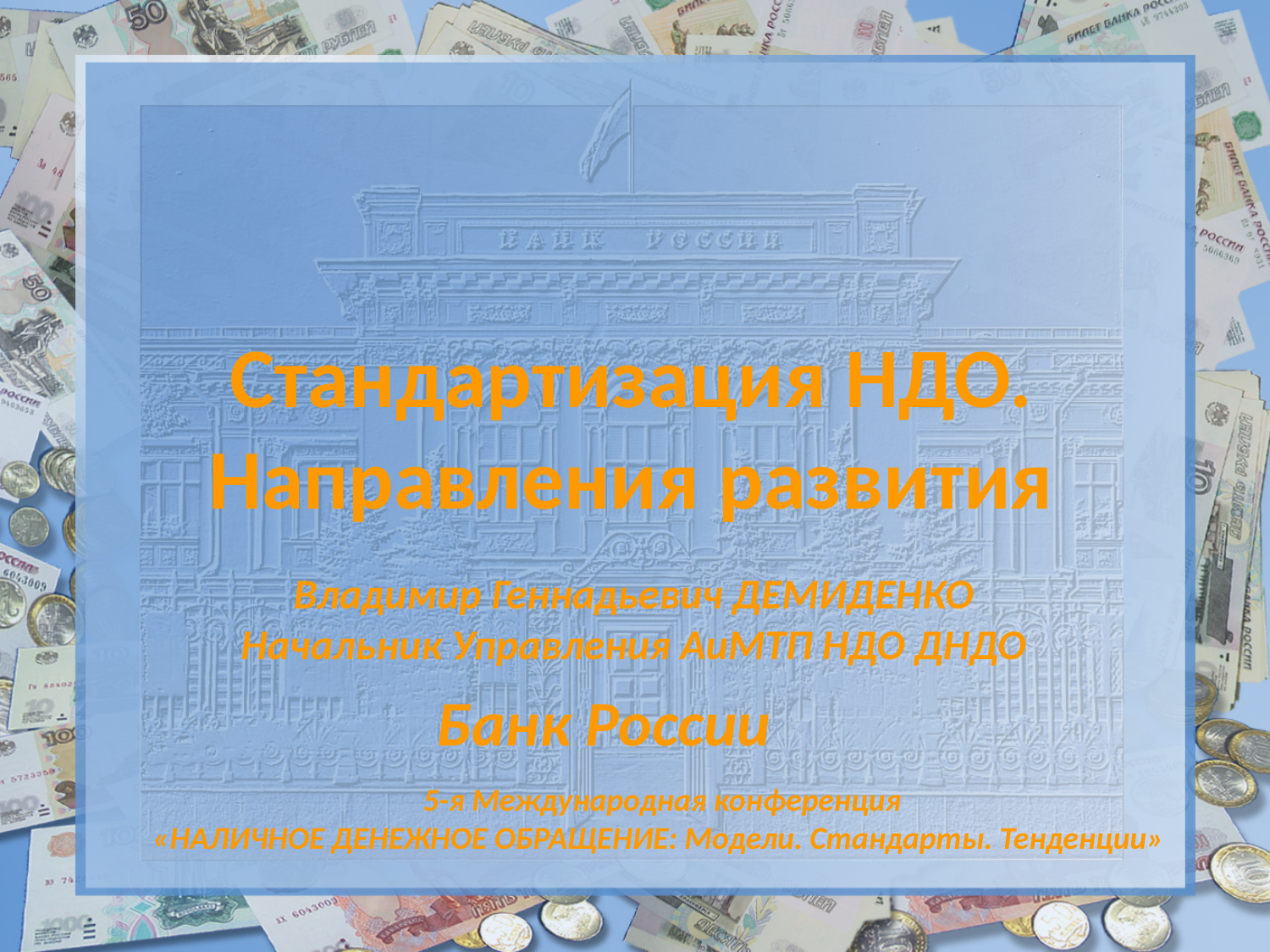

# Стандартизация НДО. Направления развития
Владимир Геннадьевич ДЕМИДЕНКО
Начальник Управления АиМТП НДО ДНДО
Банк России
5-я Международная конференция
«НАЛИЧНОЕ ДЕНЕЖНОЕ ОБРАЩЕНИЕ: Модели. Стандарты. Тенденции»